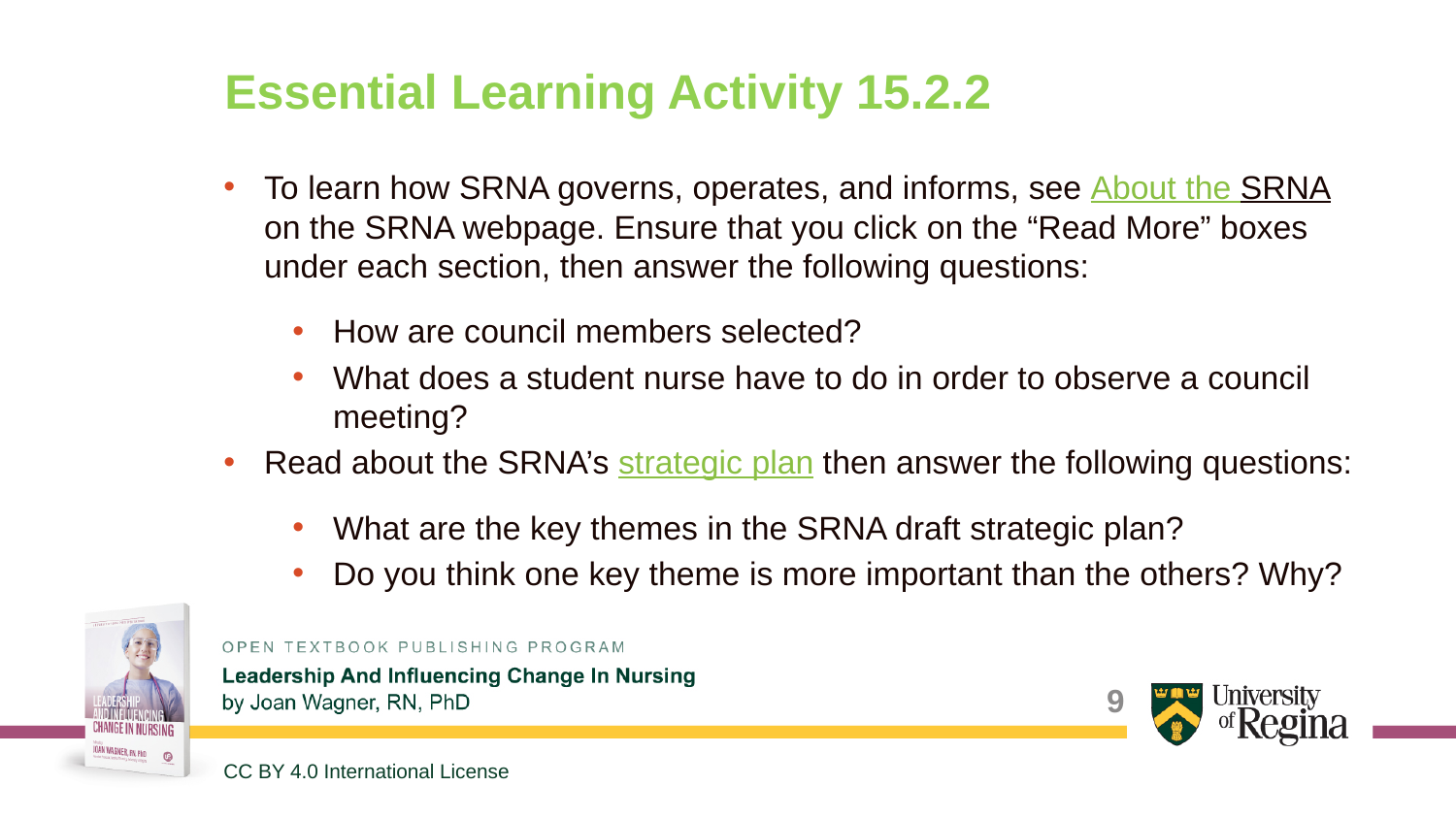

# Essential Learning Activity 15.2.2
To learn how SRNA governs, operates, and informs, see About the SRNA on the SRNA webpage. Ensure that you click on the “Read More” boxes under each section, then answer the following questions:
How are council members selected?
What does a student nurse have to do in order to observe a council meeting?
Read about the SRNA’s strategic plan then answer the following questions:
What are the key themes in the SRNA draft strategic plan?
Do you think one key theme is more important than the others? Why?
9
CC BY 4.0 International License